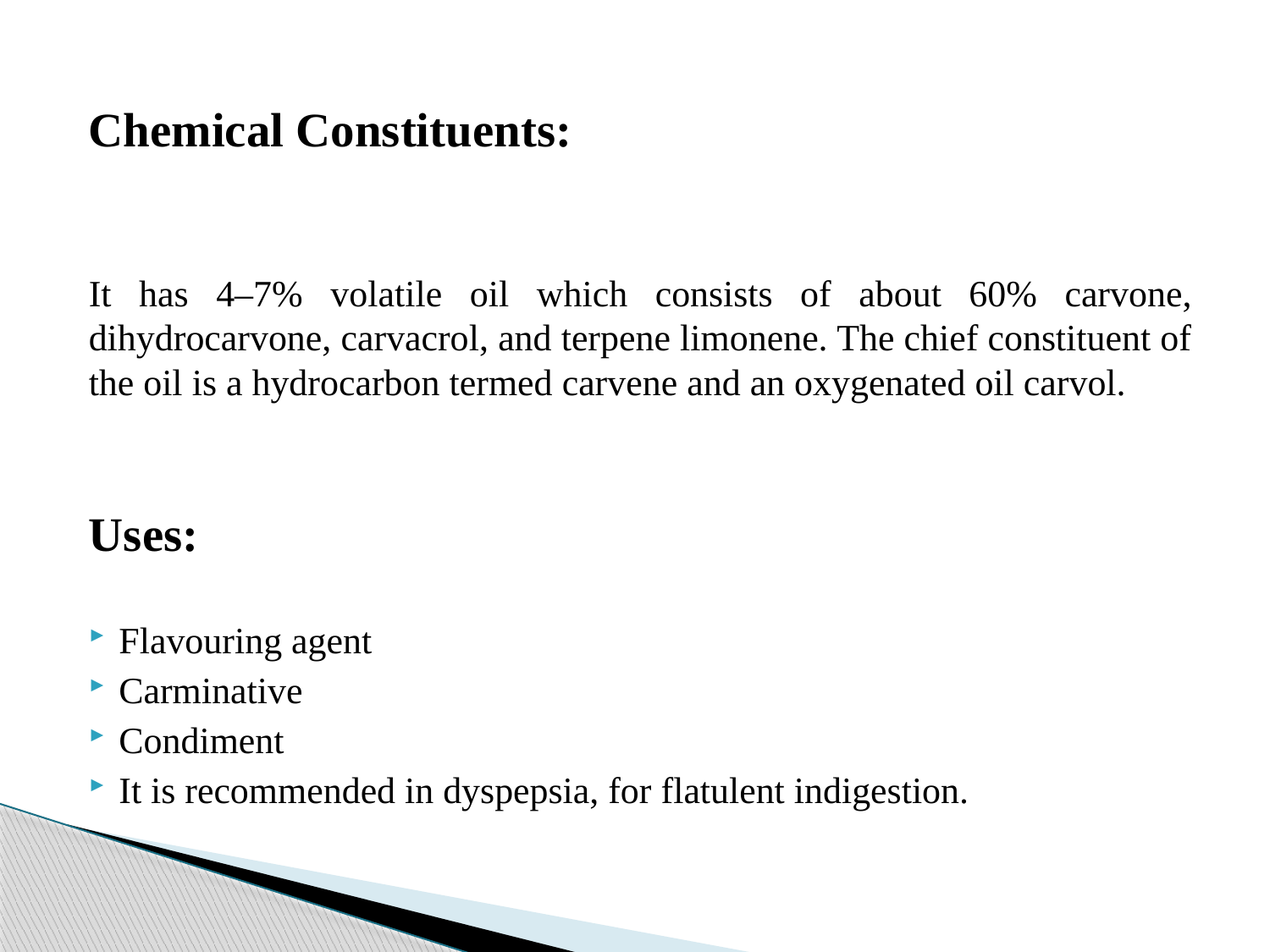

Chemical Constituents:

It has 4–7% volatile oil which consists of about 60% carvone, dihydrocarvone, carvacrol, and terpene limonene. The chief constituent of the oil is a hydrocarbon termed carvene and an oxygenated oil carvol.

Uses:

Flavouring agent
Carminative
Condiment
It is recommended in dyspepsia, for flatulent indigestion.